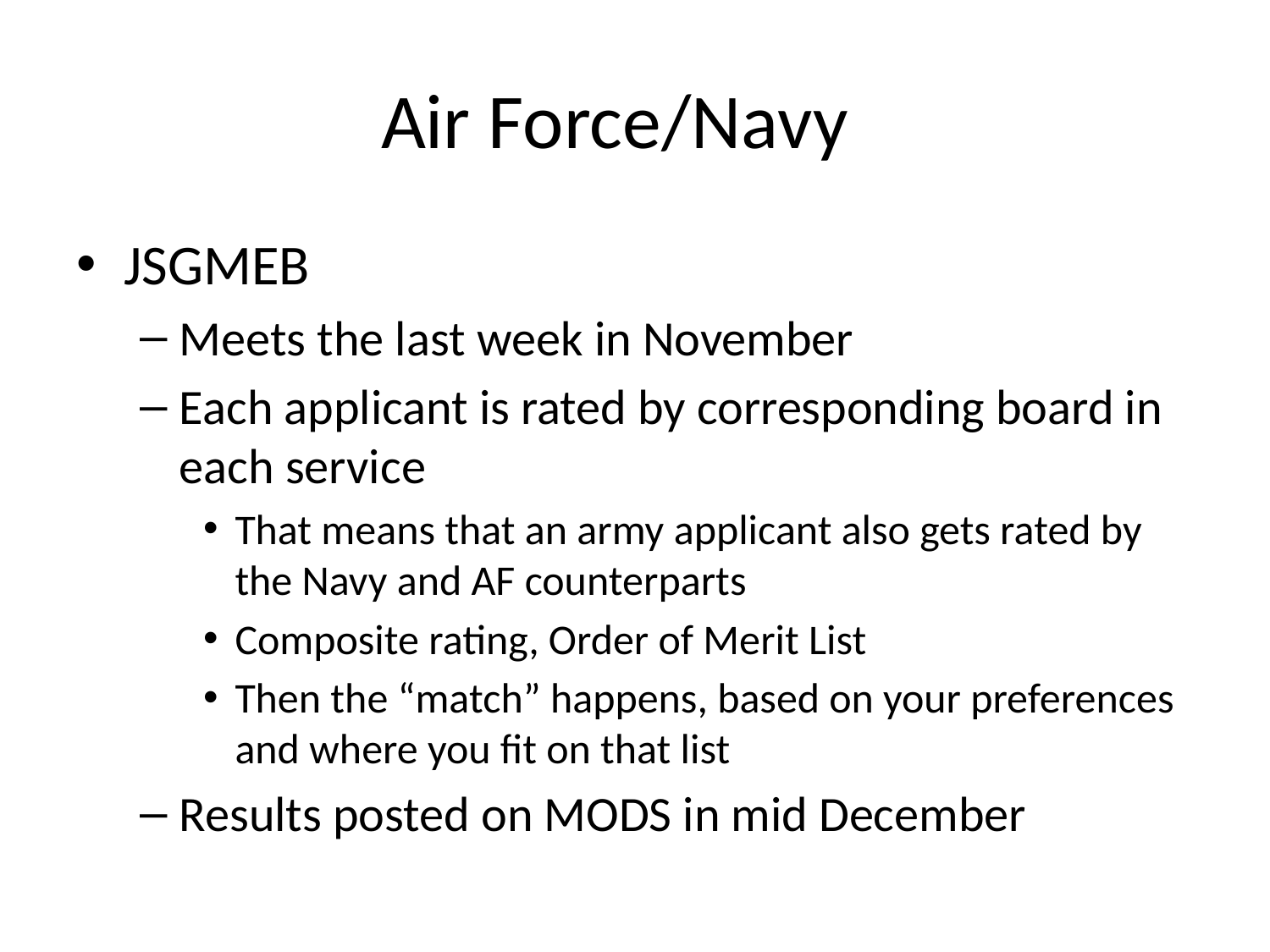

# Air Force/Navy
JSGMEB
Meets the last week in November
Each applicant is rated by corresponding board in each service
That means that an army applicant also gets rated by the Navy and AF counterparts
Composite rating, Order of Merit List
Then the “match” happens, based on your preferences and where you fit on that list
Results posted on MODS in mid December